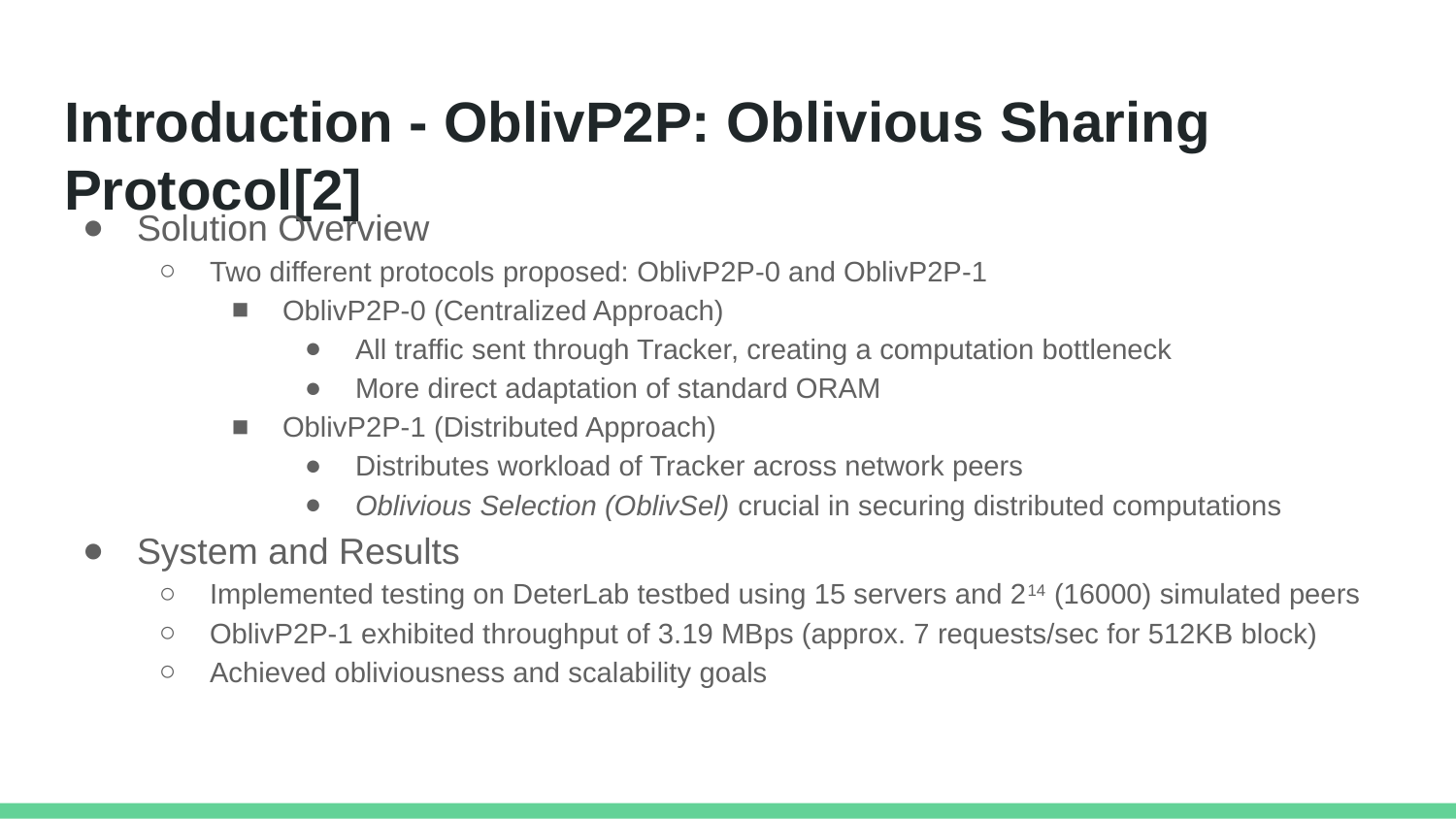

# Introduction - OblivP2P: Oblivious Sharing Protocol[2]

Solution Overview
Two different protocols proposed: OblivP2P-0 and OblivP2P-1
OblivP2P-0 (Centralized Approach)
All traffic sent through Tracker, creating a computation bottleneck
More direct adaptation of standard ORAM
OblivP2P-1 (Distributed Approach)
Distributes workload of Tracker across network peers
Oblivious Selection (OblivSel) crucial in securing distributed computations
System and Results
Implemented testing on DeterLab testbed using 15 servers and 214 (16000) simulated peers
OblivP2P-1 exhibited throughput of 3.19 MBps (approx. 7 requests/sec for 512KB block)
Achieved obliviousness and scalability goals